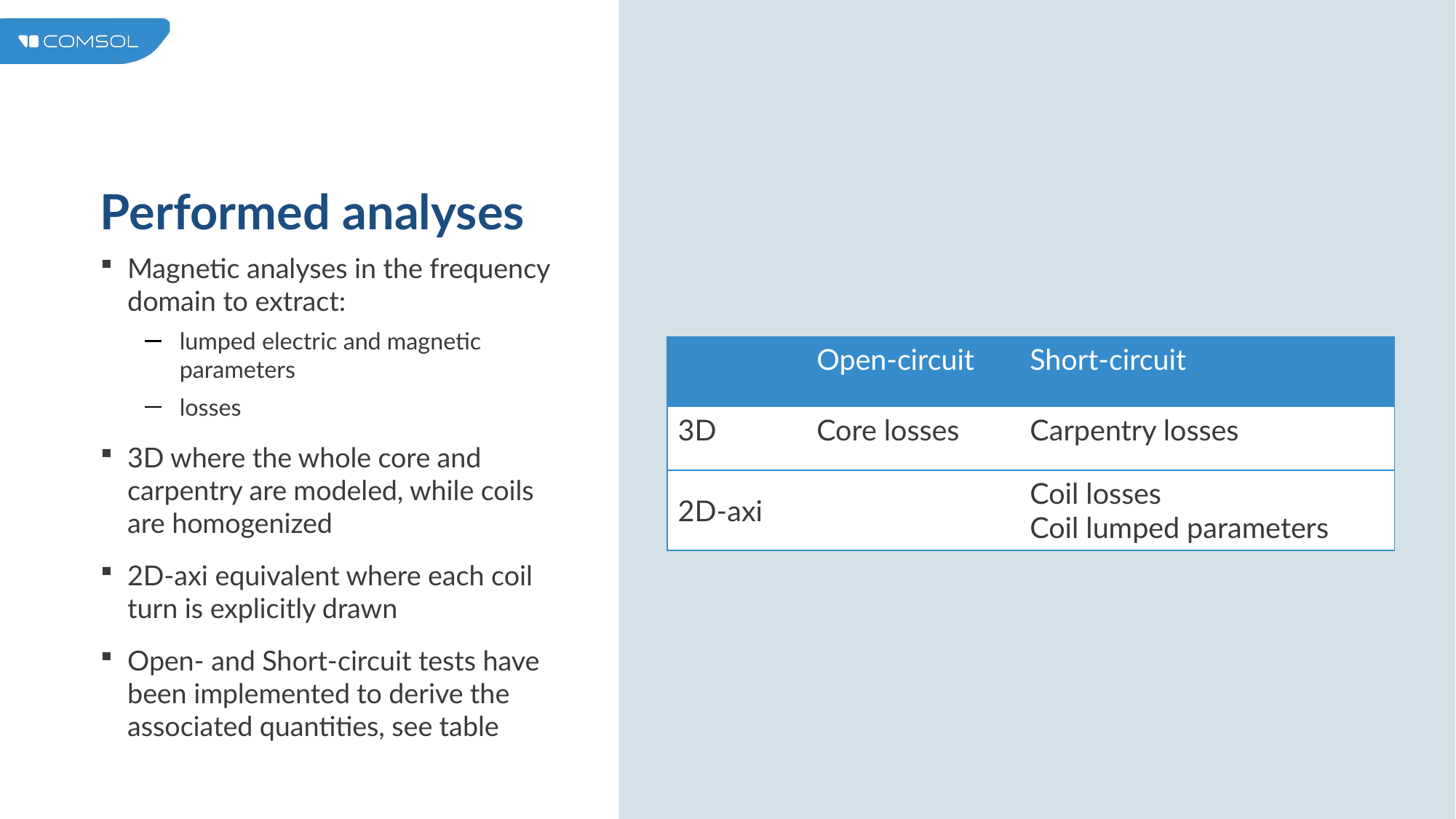

# Performed analyses
Magnetic analyses in the frequency domain to extract:
lumped electric and magnetic parameters
losses
3D where the whole core and carpentry are modeled, while coils are homogenized
2D-axi equivalent where each coil turn is explicitly drawn
Open- and Short-circuit tests have been implemented to derive the associated quantities, see table
|  | Open-circuit | Short-circuit |
| --- | --- | --- |
| 3D | Core losses | Carpentry losses |
| 2D-axi |  | Coil losses Coil lumped parameters |